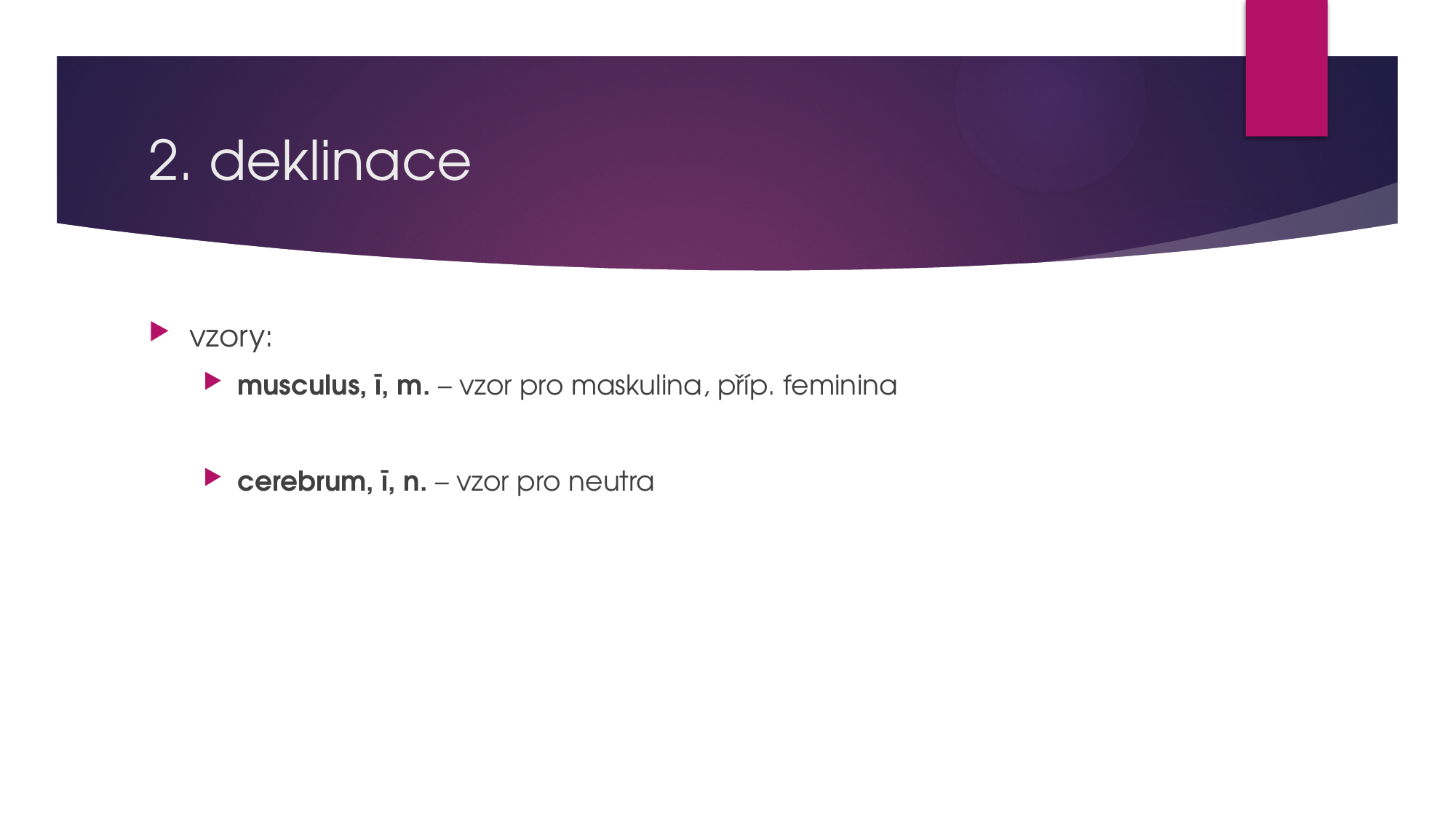

# 2. deklinace
vzory:
musculus, ī, m. – vzor pro maskulina, příp. feminina

cerebrum, ī, n. – vzor pro neutra